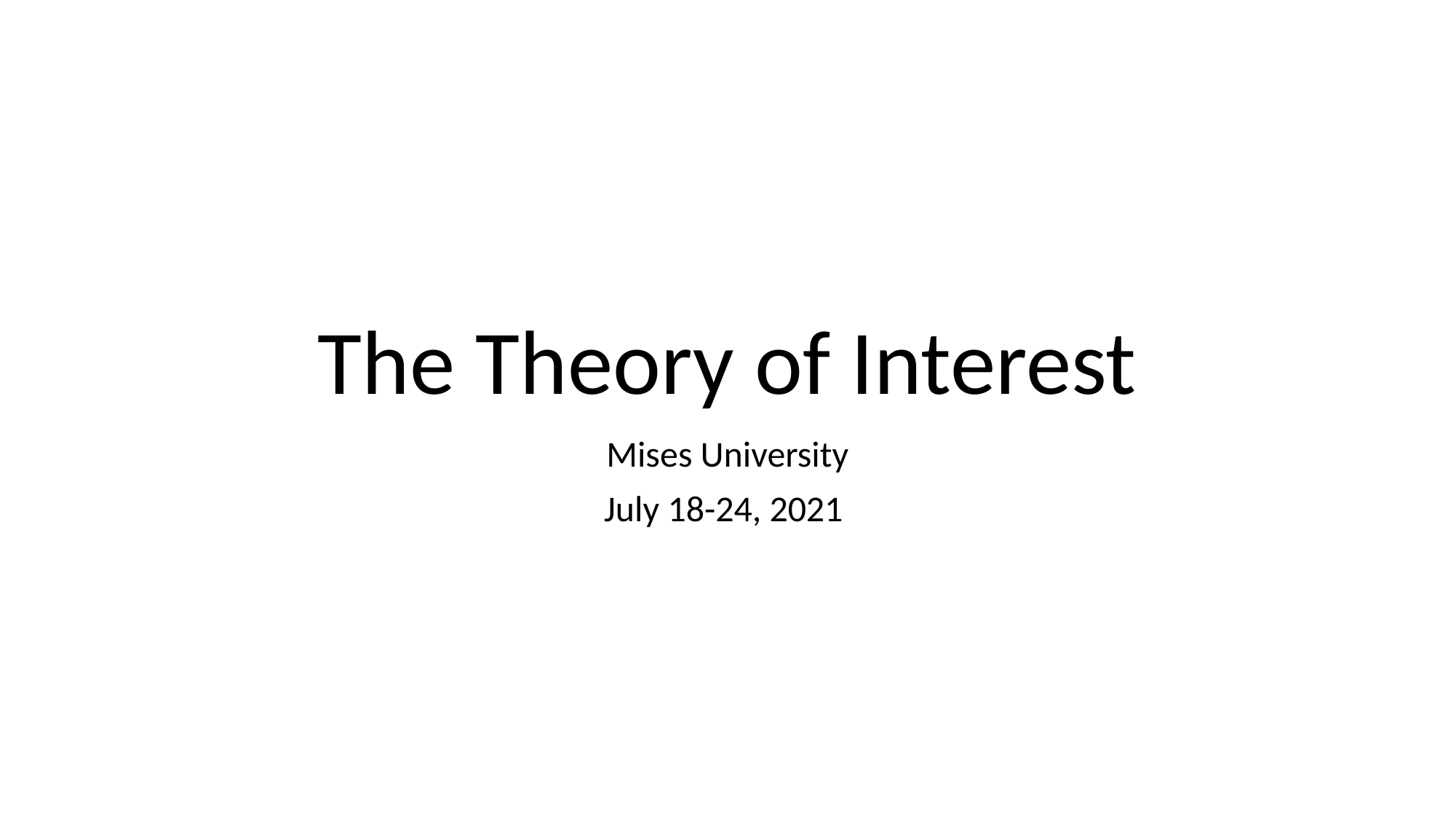

# The Theory of Interest
Mises University
July 18-24, 2021